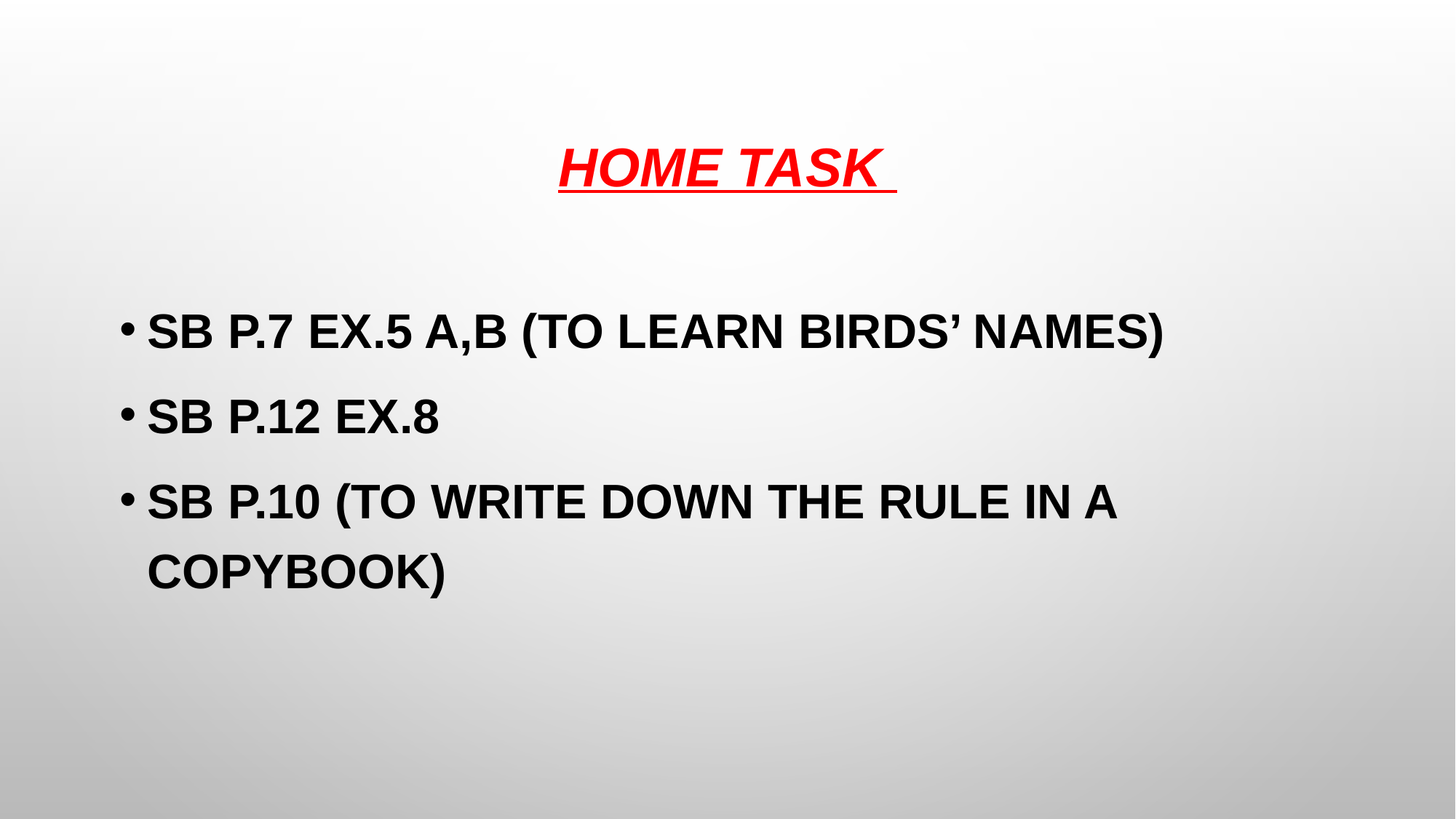

# Home task
SB p.7 ex.5 A,B (to learn birds’ names)
SB p.12 ex.8
SB p.10 (to write down the rule in a copybook)